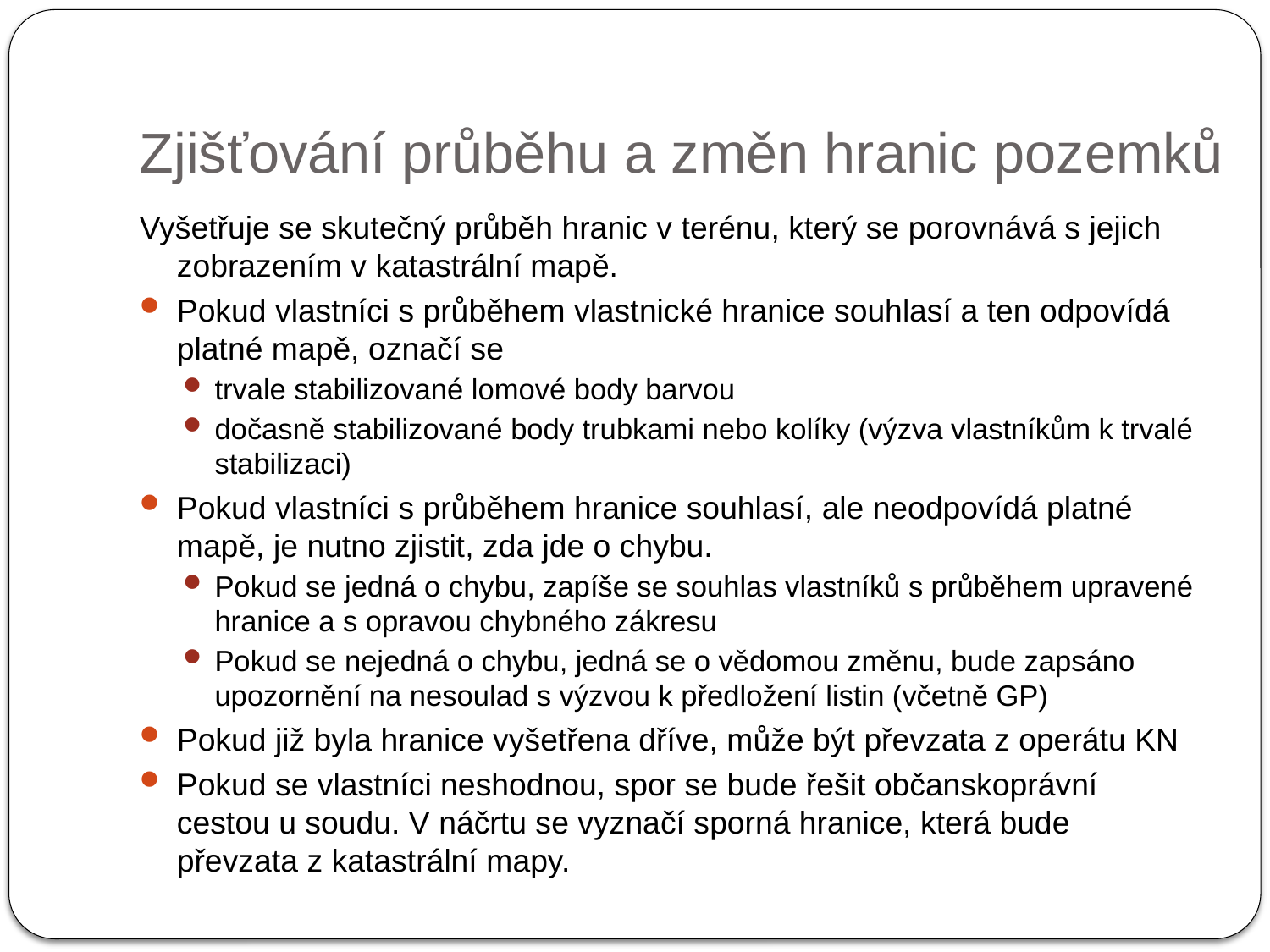

# Zjišťování průběhu a změn hranic pozemků
Vyšetřuje se skutečný průběh hranic v terénu, který se porovnává s jejich zobrazením v katastrální mapě.
Pokud vlastníci s průběhem vlastnické hranice souhlasí a ten odpovídá platné mapě, označí se
trvale stabilizované lomové body barvou
dočasně stabilizované body trubkami nebo kolíky (výzva vlastníkům k trvalé stabilizaci)
Pokud vlastníci s průběhem hranice souhlasí, ale neodpovídá platné mapě, je nutno zjistit, zda jde o chybu.
Pokud se jedná o chybu, zapíše se souhlas vlastníků s průběhem upravené hranice a s opravou chybného zákresu
Pokud se nejedná o chybu, jedná se o vědomou změnu, bude zapsáno upozornění na nesoulad s výzvou k předložení listin (včetně GP)
Pokud již byla hranice vyšetřena dříve, může být převzata z operátu KN
Pokud se vlastníci neshodnou, spor se bude řešit občanskoprávní cestou u soudu. V náčrtu se vyznačí sporná hranice, která bude převzata z katastrální mapy.